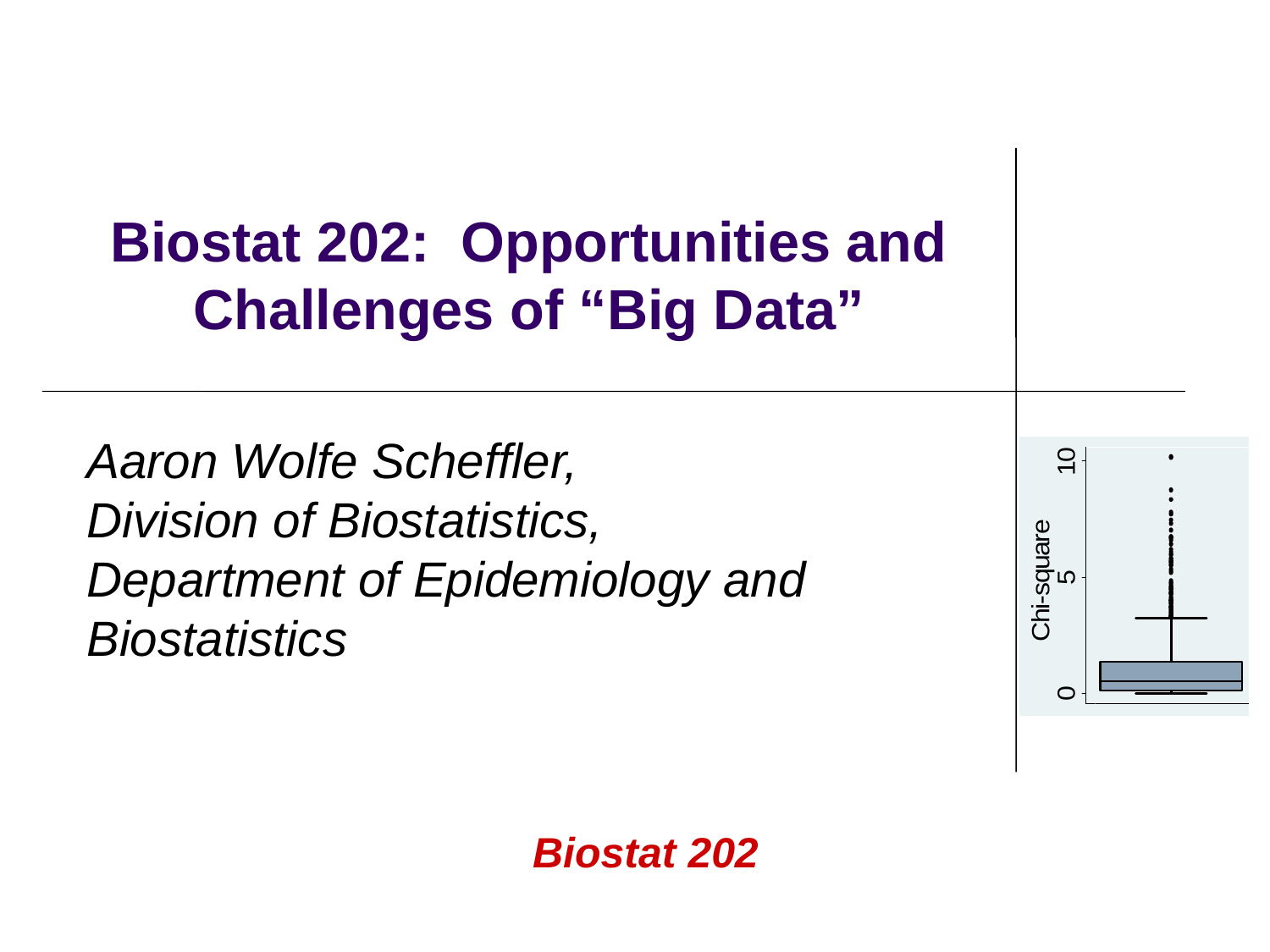

Biostat 202:  Opportunities and Challenges of “Big Data”
Aaron Wolfe Scheffler,
Division of Biostatistics,
Department of Epidemiology and Biostatistics

Biostat 202